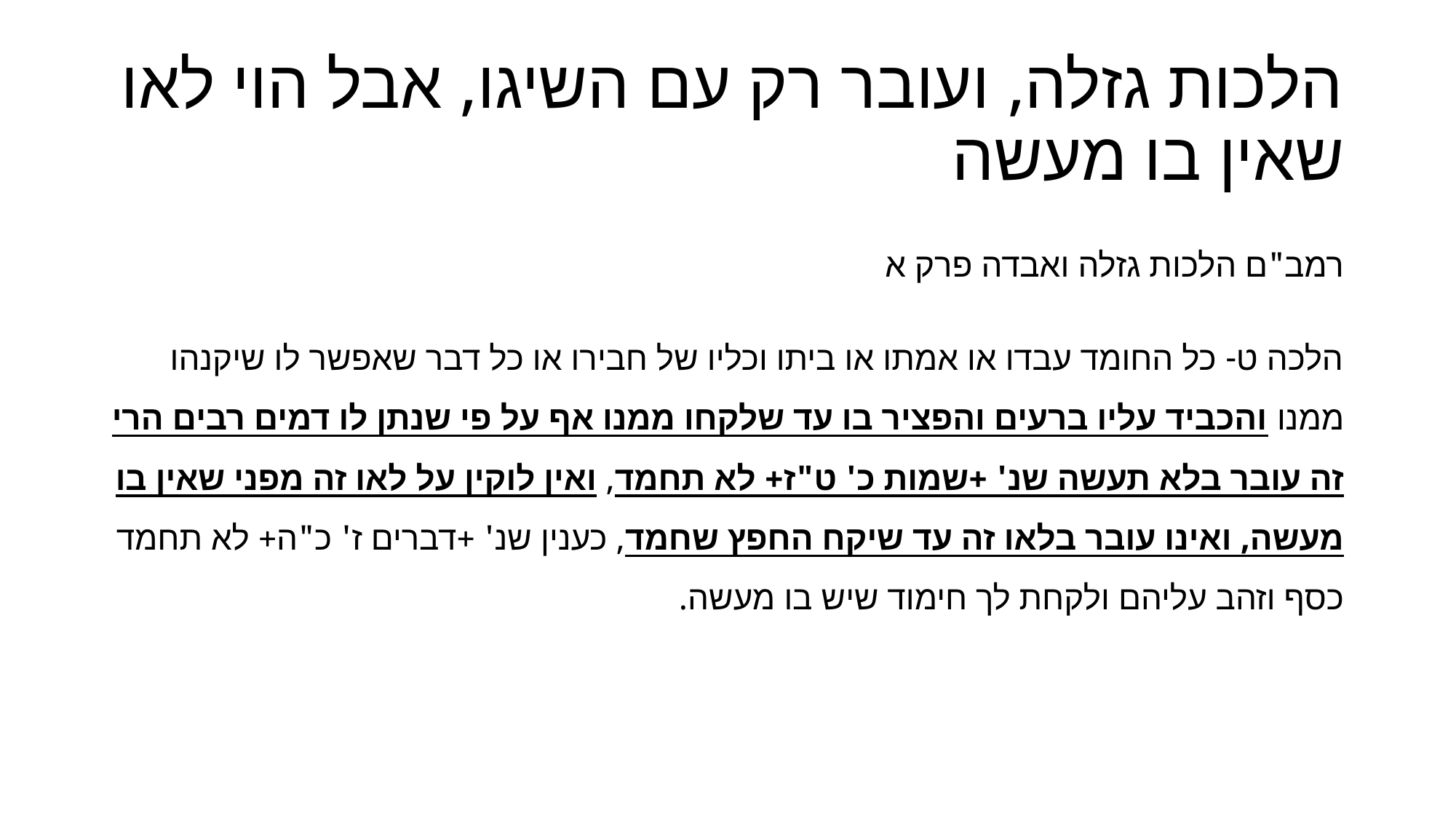

# הלכות גזלה, ועובר רק עם השיגו, אבל הוי לאו שאין בו מעשה
רמב"ם הלכות גזלה ואבדה פרק א
הלכה ט- כל החומד עבדו או אמתו או ביתו וכליו של חבירו או כל דבר שאפשר לו שיקנהו ממנו והכביד עליו ברעים והפציר בו עד שלקחו ממנו אף על פי שנתן לו דמים רבים הרי זה עובר בלא תעשה שנ' +שמות כ' ט"ז+ לא תחמד, ואין לוקין על לאו זה מפני שאין בו מעשה, ואינו עובר בלאו זה עד שיקח החפץ שחמד, כענין שנ' +דברים ז' כ"ה+ לא תחמד כסף וזהב עליהם ולקחת לך חימוד שיש בו מעשה.